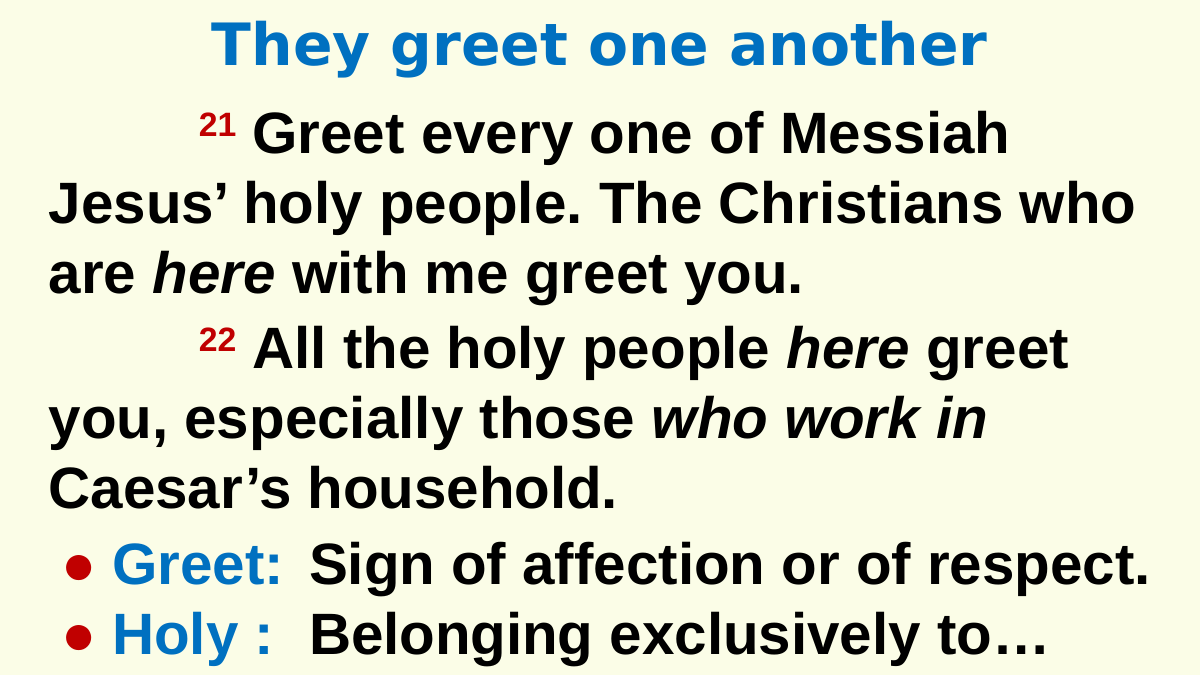

They greet one another
	21 Greet every one of Messiah Jesus’ holy people. The Christians who are here with me greet you.
	22 All the holy people here greet you, especially those who work in Caesar’s household.
Sign of affection or of respect.
Belonging exclusively to…
● Greet:
● Holy :